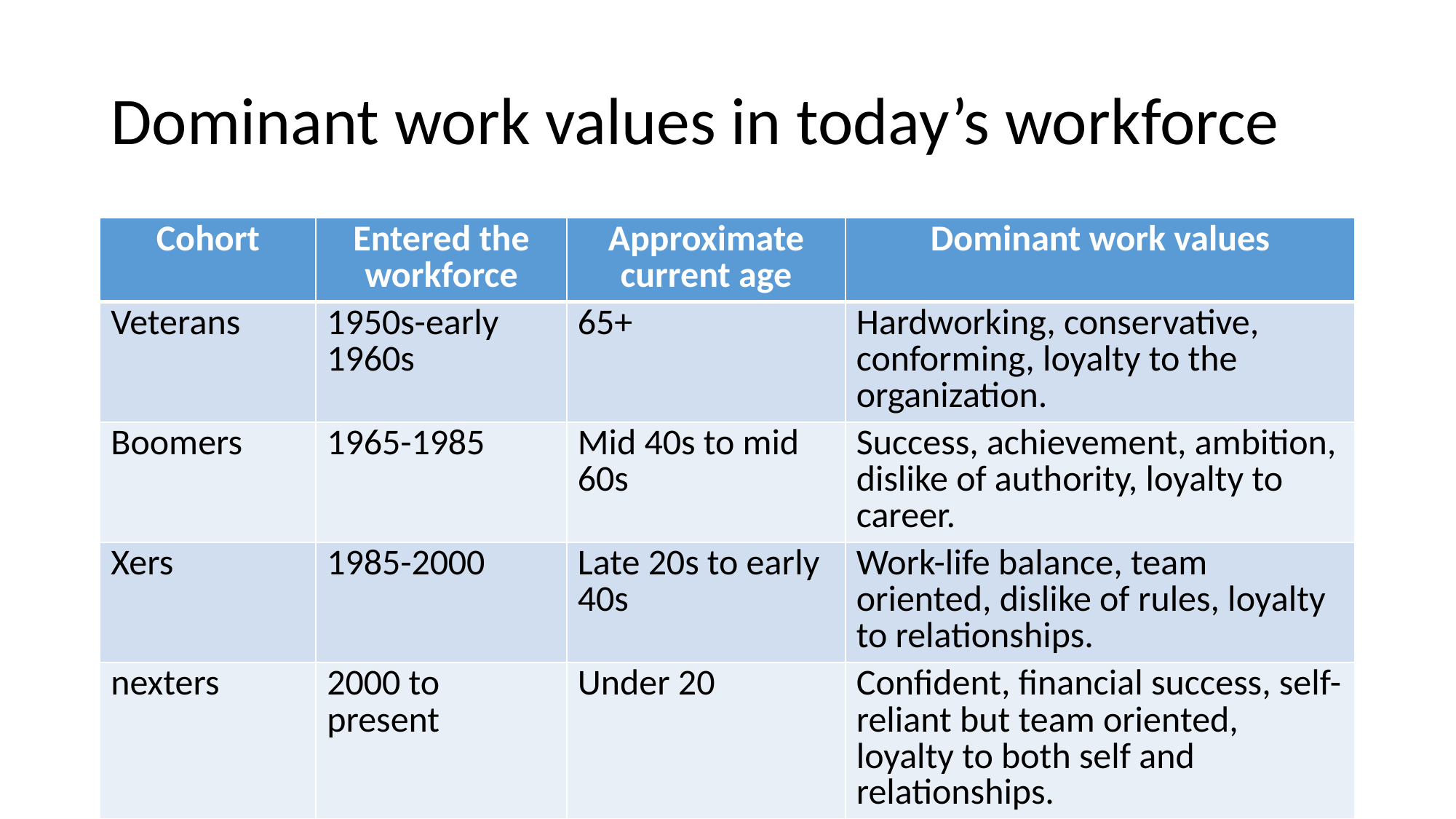

# Dominant work values in today’s workforce
| Cohort | Entered the workforce | Approximate current age | Dominant work values |
| --- | --- | --- | --- |
| Veterans | 1950s-early 1960s | 65+ | Hardworking, conservative, conforming, loyalty to the organization. |
| Boomers | 1965-1985 | Mid 40s to mid 60s | Success, achievement, ambition, dislike of authority, loyalty to career. |
| Xers | 1985-2000 | Late 20s to early 40s | Work-life balance, team oriented, dislike of rules, loyalty to relationships. |
| nexters | 2000 to present | Under 20 | Confident, financial success, self-reliant but team oriented, loyalty to both self and relationships. |